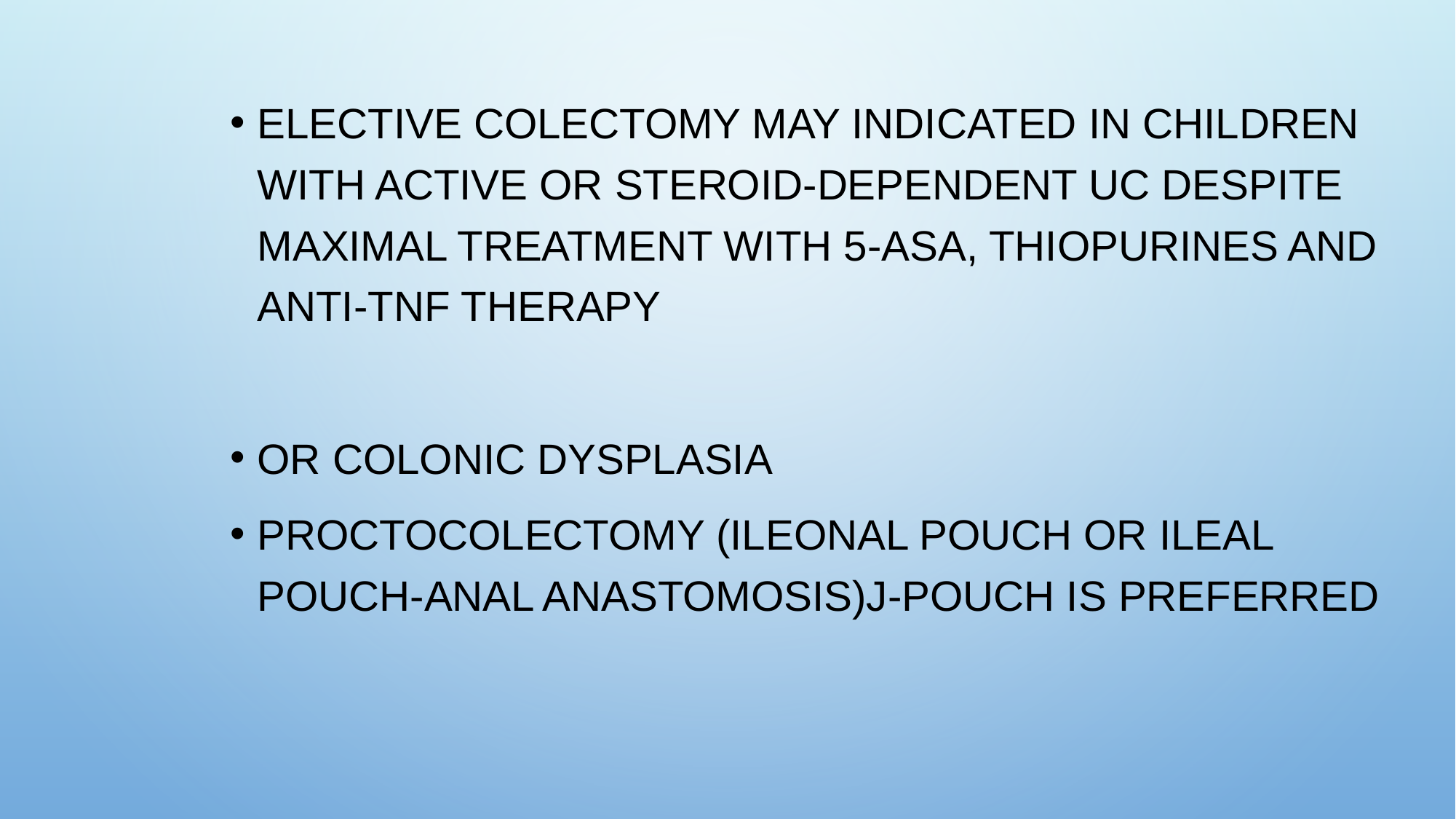

Elective colectomy may indicated in children with active or steroid-dependent UC despite maximal treatment with 5-ASA, thiopurines and anti-TNF therapy

Or colonic dysplasia
Proctocolectomy (ileonal pouch or ileal pouch-anal anastomosis)J-pouch is preferred